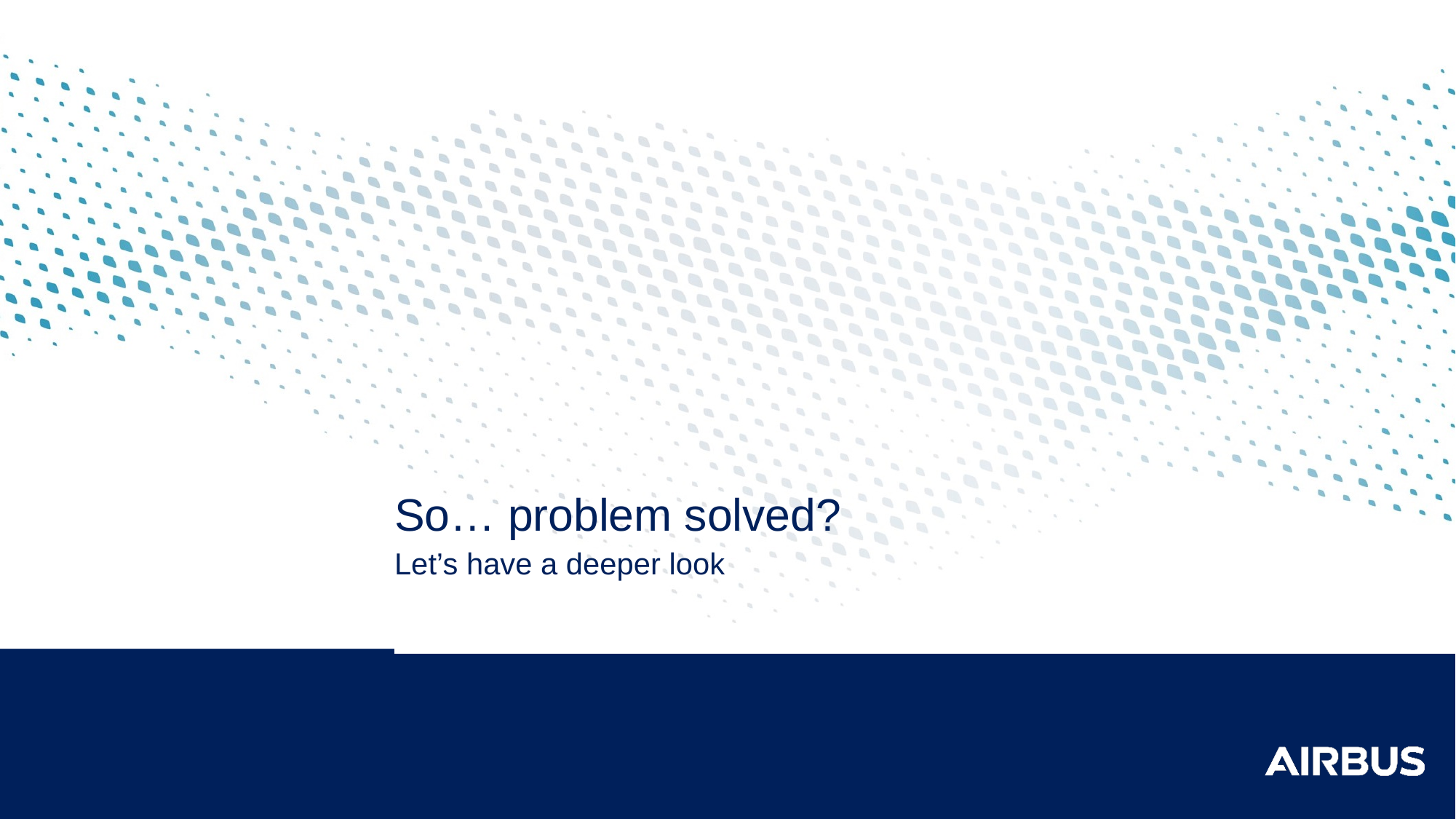

# So… problem solved?
Let’s have a deeper look